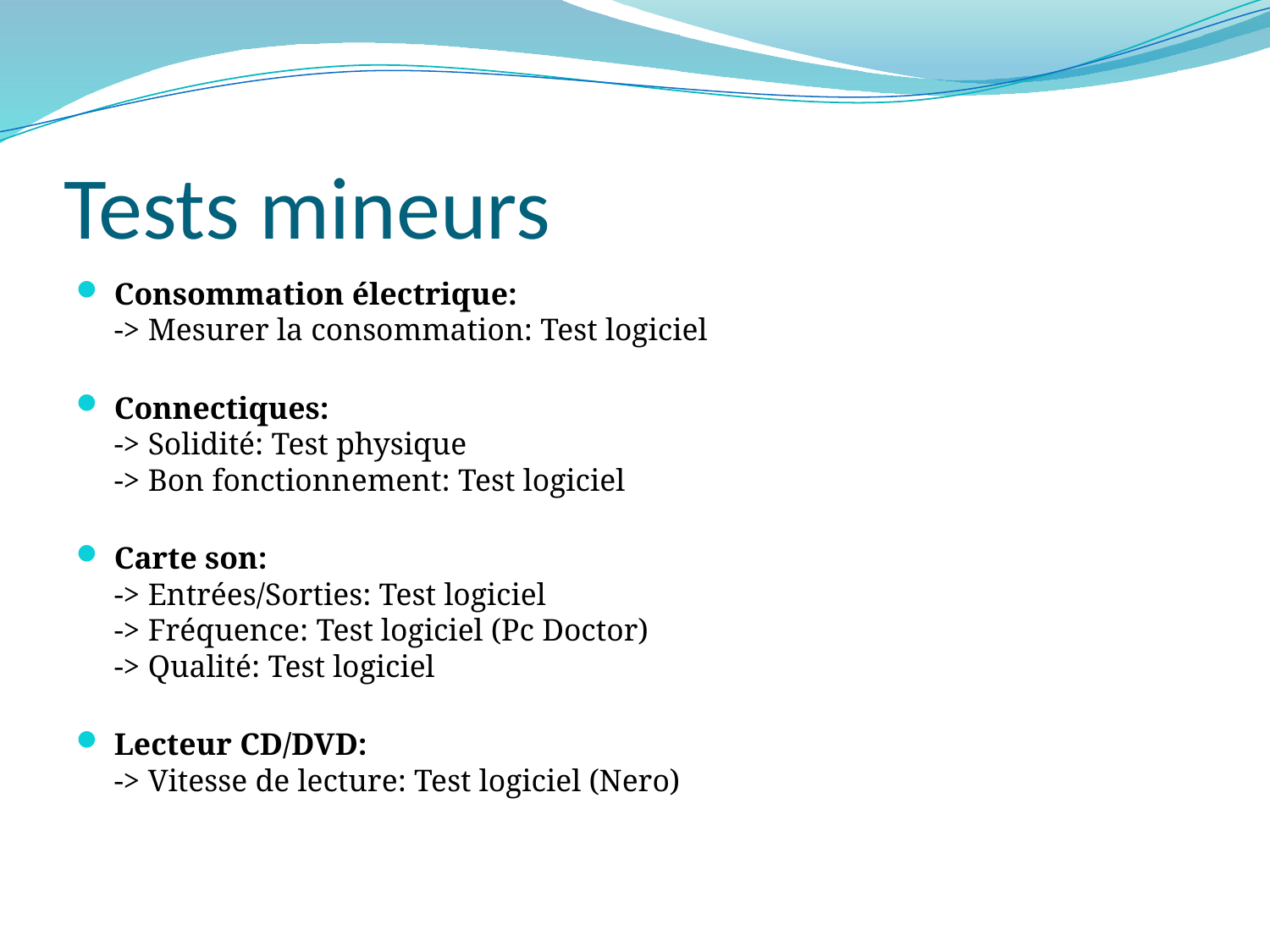

# Tests mineurs
Consommation électrique:
-> Mesurer la consommation: Test logiciel
Connectiques:
-> Solidité: Test physique
-> Bon fonctionnement: Test logiciel
Carte son:
-> Entrées/Sorties: Test logiciel
-> Fréquence: Test logiciel (Pc Doctor)
-> Qualité: Test logiciel
Lecteur CD/DVD:
-> Vitesse de lecture: Test logiciel (Nero)